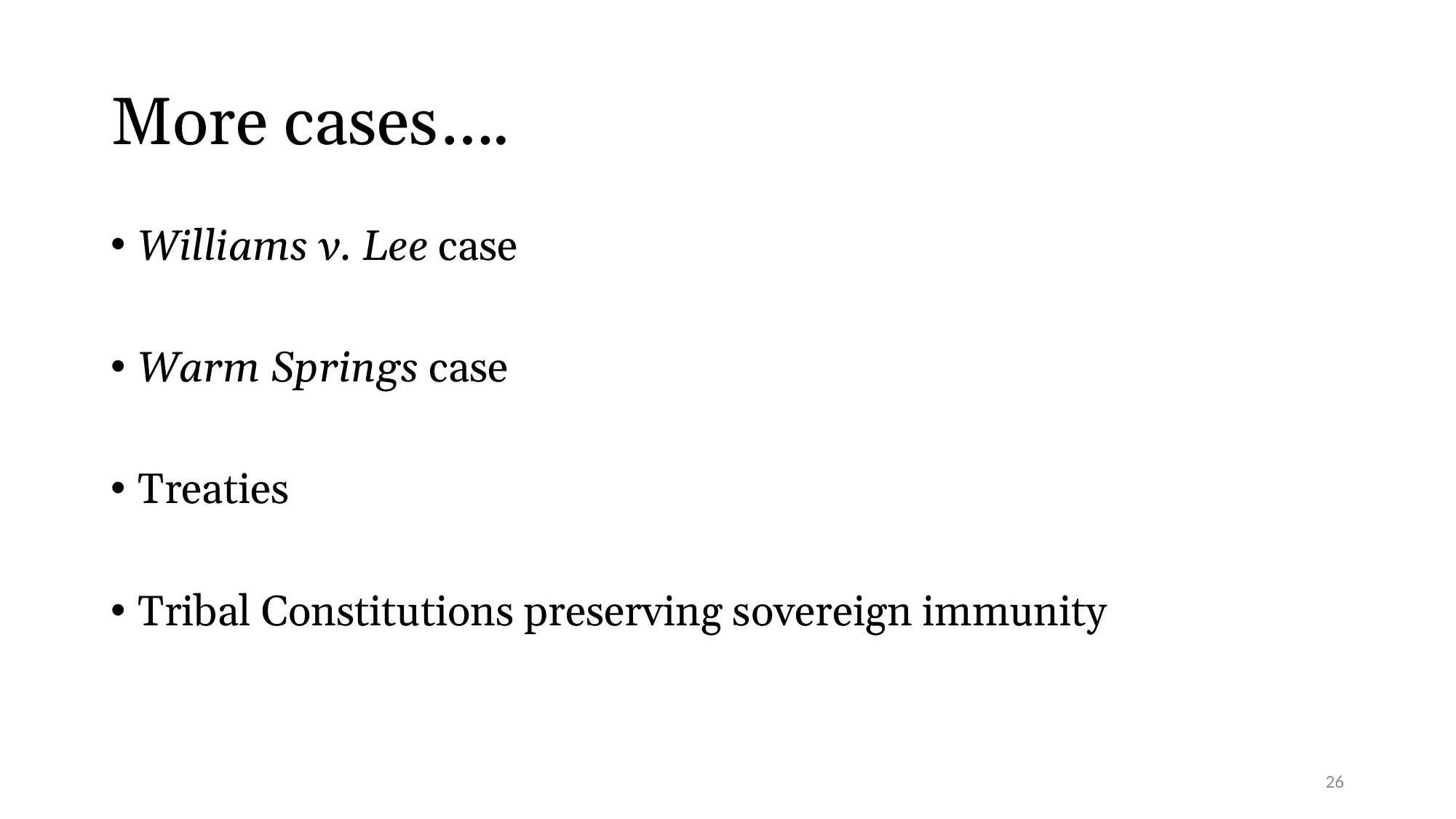

# More cases….
Williams v. Lee case

Warm Springs case

Treaties

Tribal Constitutions preserving sovereign immunity

26